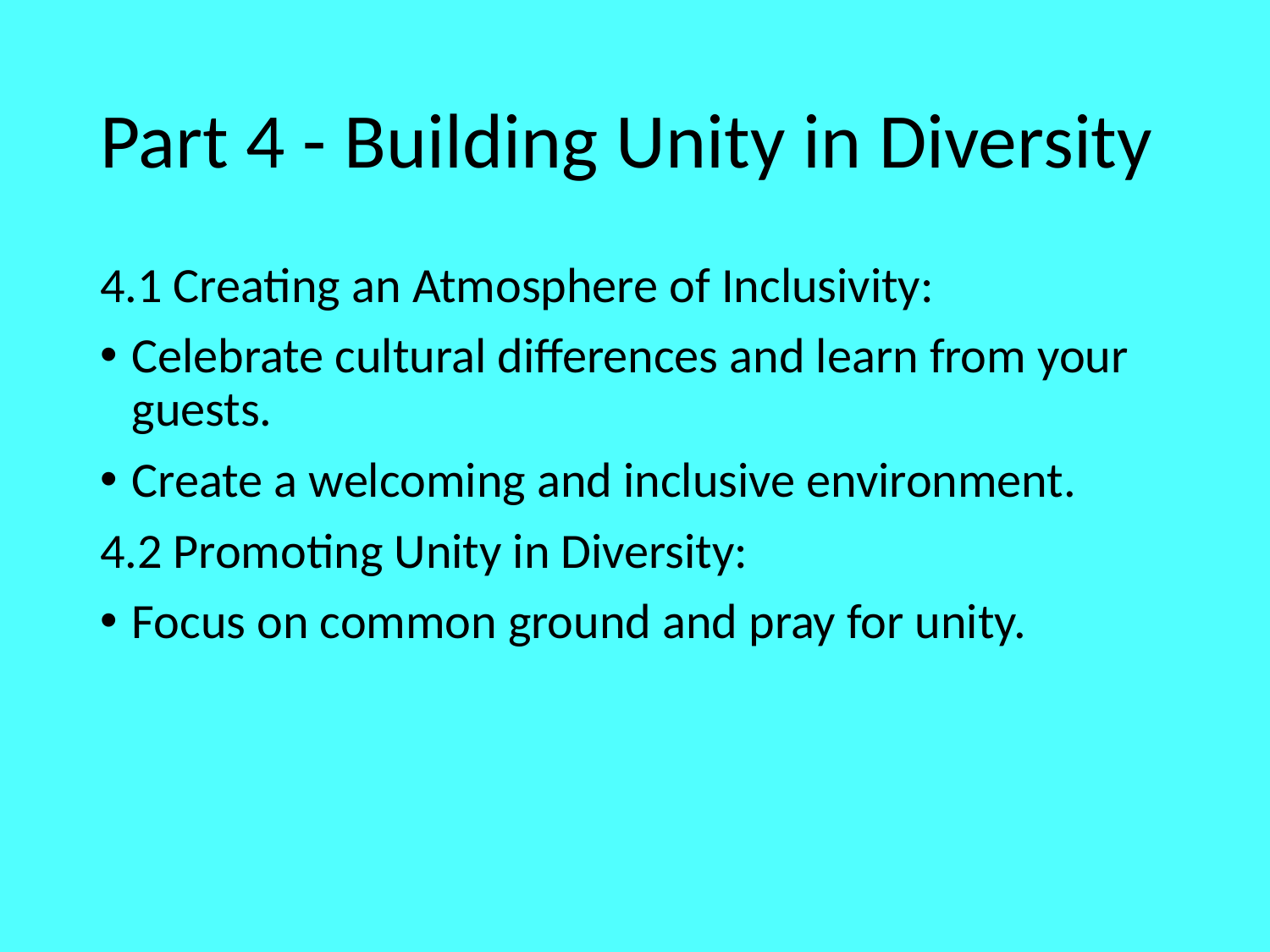

# Part 4 - Building Unity in Diversity
4.1 Creating an Atmosphere of Inclusivity:
Celebrate cultural differences and learn from your guests.
Create a welcoming and inclusive environment.
4.2 Promoting Unity in Diversity:
Focus on common ground and pray for unity.